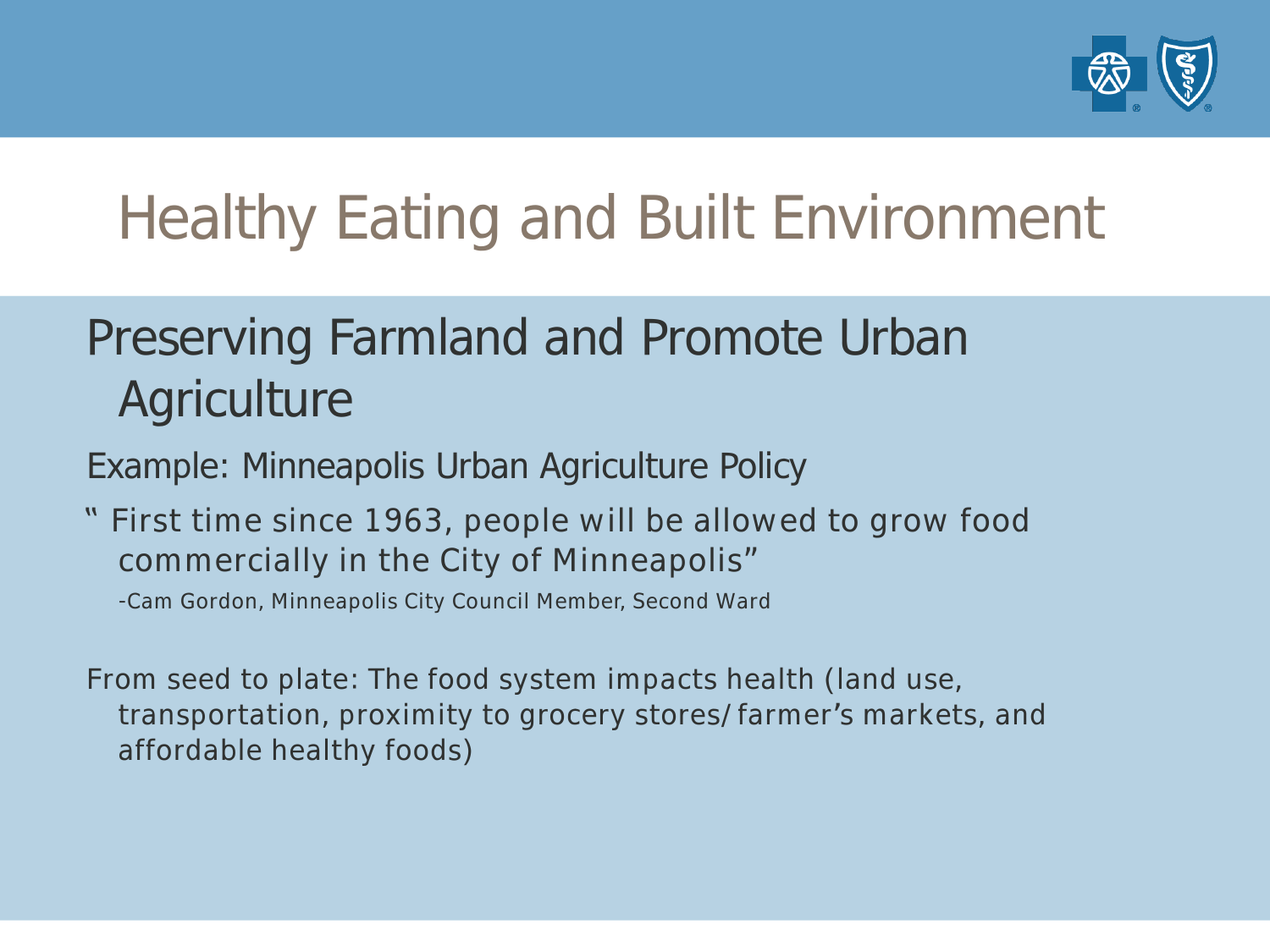

# Healthy Eating and Built Environment
Preserving Farmland and Promote Urban Agriculture
Example: Minneapolis Urban Agriculture Policy
“ First time since 1963, people will be allowed to grow food commercially in the City of Minneapolis”
	-Cam Gordon, Minneapolis City Council Member, Second Ward

From seed to plate: The food system impacts health (land use, transportation, proximity to grocery stores/farmer’s markets, and affordable healthy foods)